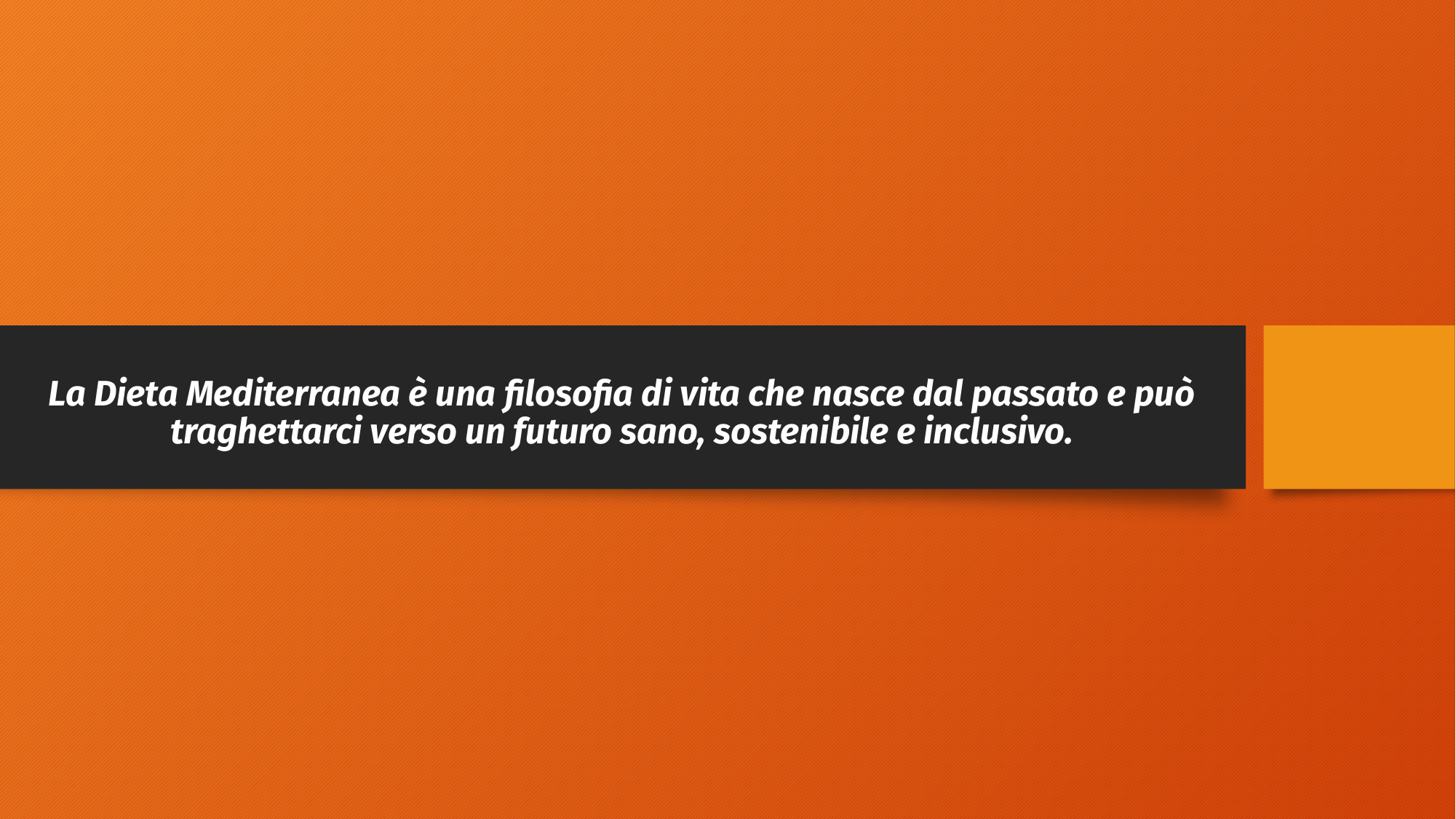

# La Dieta Mediterranea è una filosofia di vita che nasce dal passato e può traghettarci verso un futuro sano, sostenibile e inclusivo.